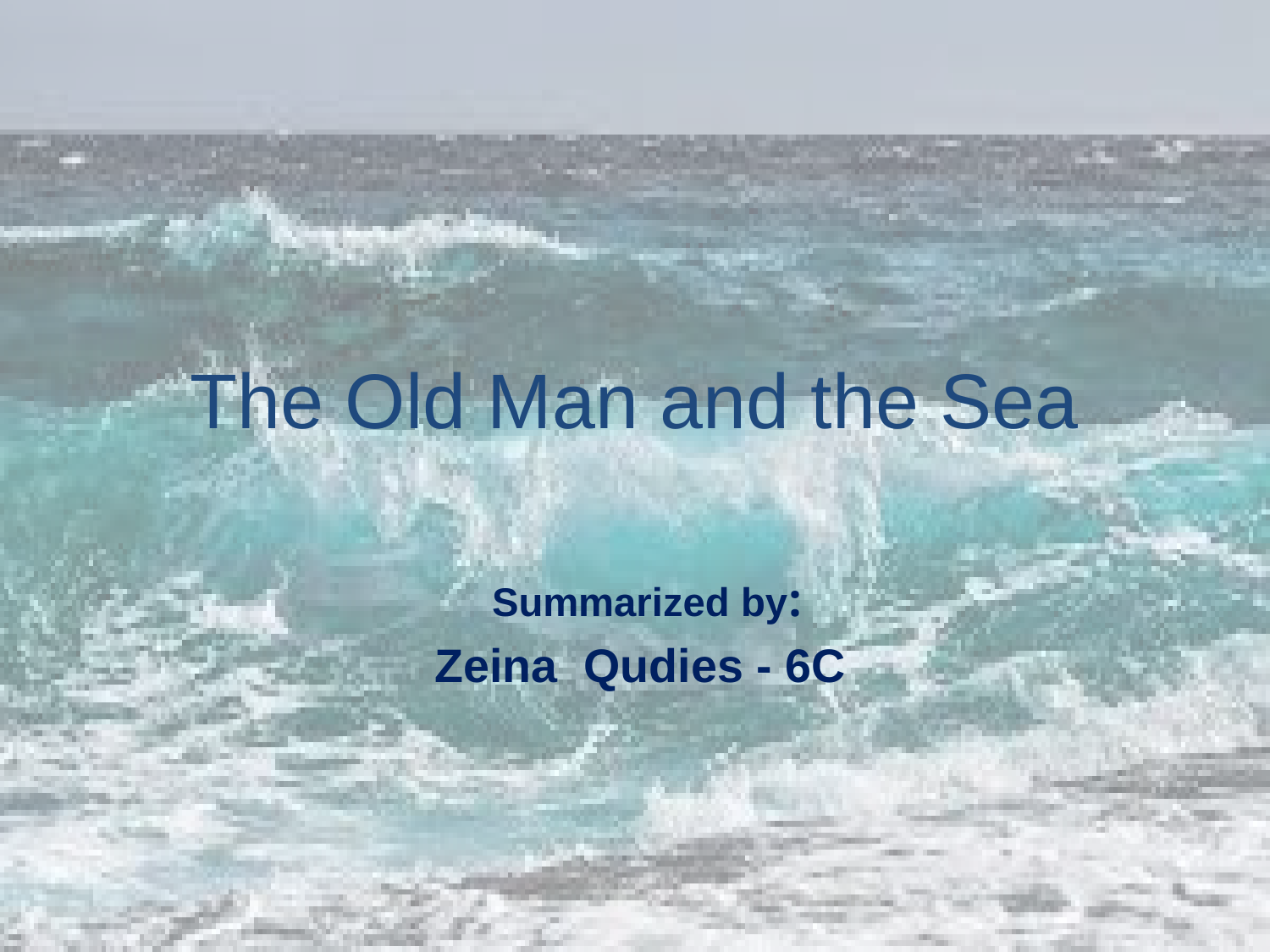

# The Old Man and the Sea
:Summarized by
Zeina  Qudies - 6C